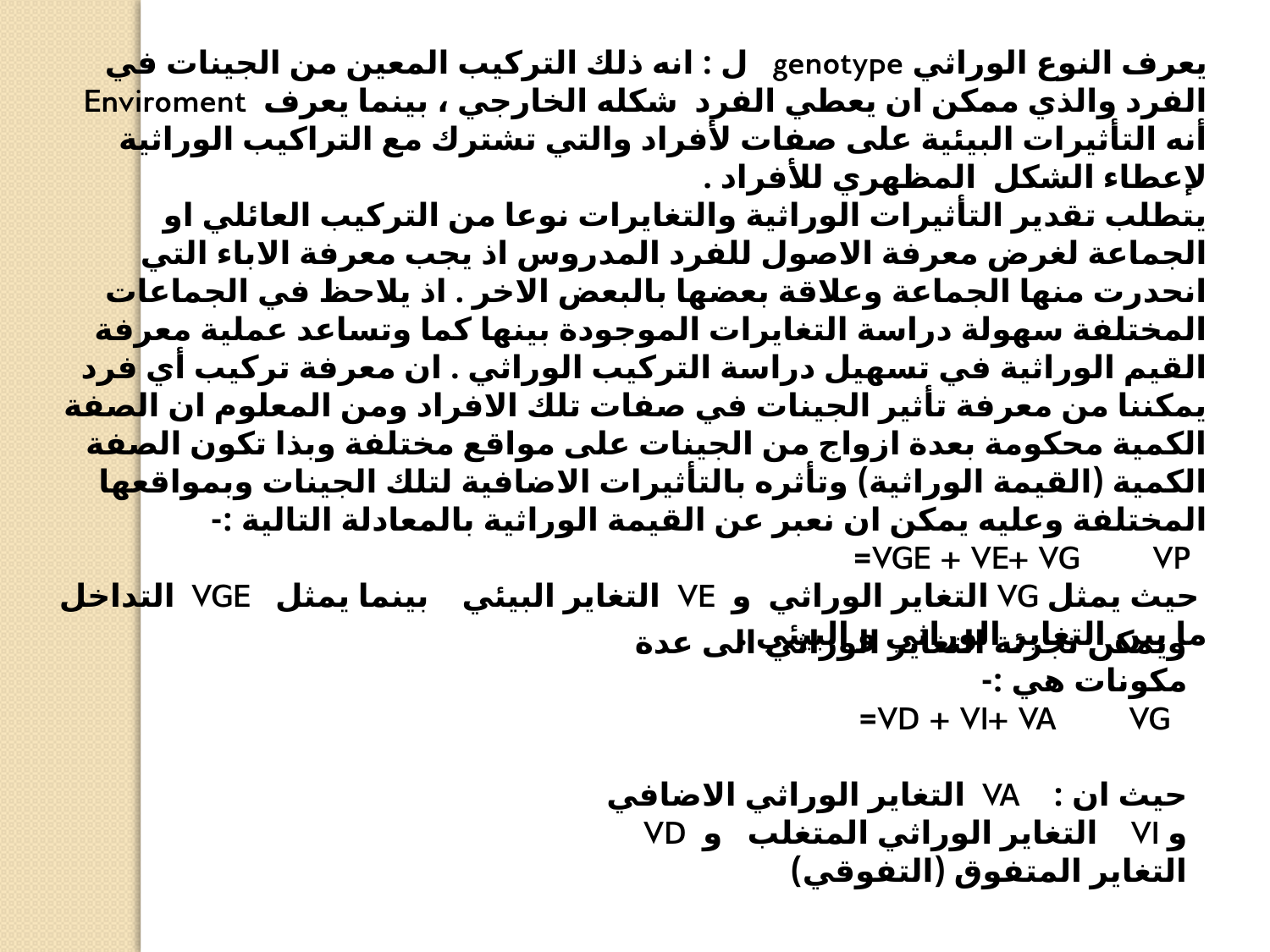

يعرف النوع الوراثي genotype   ل : انه ذلك التركيب المعين من الجينات في الفرد والذي ممكن ان يعطي الفرد  شكله الخارجي ، بينما يعرف  Enviroment   أنه التأثيرات البيئية على صفات لأفراد والتي تشترك مع التراكيب الوراثية لإعطاء الشكل  المظهري للأفراد .
يتطلب تقدير التأثيرات الوراثية والتغايرات نوعا من التركيب العائلي او الجماعة لغرض معرفة الاصول للفرد المدروس اذ يجب معرفة الاباء التي انحدرت منها الجماعة وعلاقة بعضها بالبعض الاخر . اذ يلاحظ في الجماعات المختلفة سهولة دراسة التغايرات الموجودة بينها كما وتساعد عملية معرفة القيم الوراثية في تسهيل دراسة التركيب الوراثي . ان معرفة تركيب أي فرد يمكننا من معرفة تأثير الجينات في صفات تلك الافراد ومن المعلوم ان الصفة الكمية محكومة بعدة ازواج من الجينات على مواقع مختلفة وبذا تكون الصفة الكمية (القيمة الوراثية) وتأثره بالتأثيرات الاضافية لتلك الجينات وبمواقعها المختلفة وعليه يمكن ان نعبر عن القيمة الوراثية بالمعادلة التالية :-
  VGE + VE+ VG       VP=
 حيث يمثل VG التغاير الوراثي  و  VE  التغاير البيئي    بينما يمثل   VGE  التداخل ما بين التغاير الوراثي و البيئي .
ويمكن تجزئة التغاير الوراثي الى عدة مكونات هي :-
  VD + VI+ VA       VG=

حيث ان :    VA  التغاير الوراثي الاضافي  و VI    التغاير الوراثي المتغلب   و  VD   التغاير المتفوق (التفوقي)